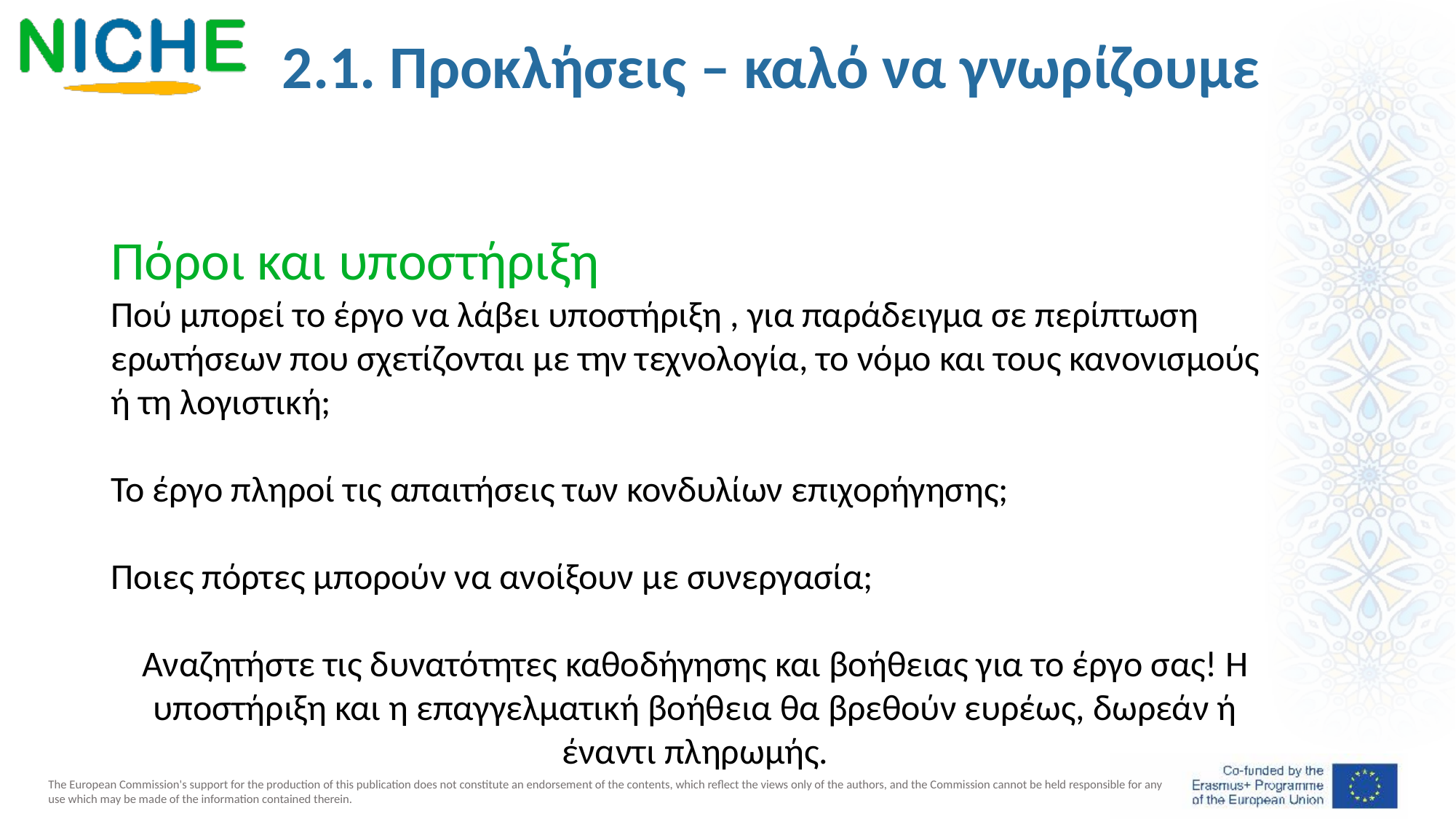

2.1. Προκλήσεις – καλό να γνωρίζουμε
Πόροι και υποστήριξη
Πού μπορεί το έργο να λάβει υποστήριξη , για παράδειγμα σε περίπτωση ερωτήσεων που σχετίζονται με την τεχνολογία, το νόμο και τους κανονισμούς ή τη λογιστική;

Το έργο πληροί τις απαιτήσεις των κονδυλίων επιχορήγησης;

Ποιες πόρτες μπορούν να ανοίξουν με συνεργασία;

Αναζητήστε τις δυνατότητες καθοδήγησης και βοήθειας για το έργο σας! Η υποστήριξη και η επαγγελματική βοήθεια θα βρεθούν ευρέως, δωρεάν ή έναντι πληρωμής.